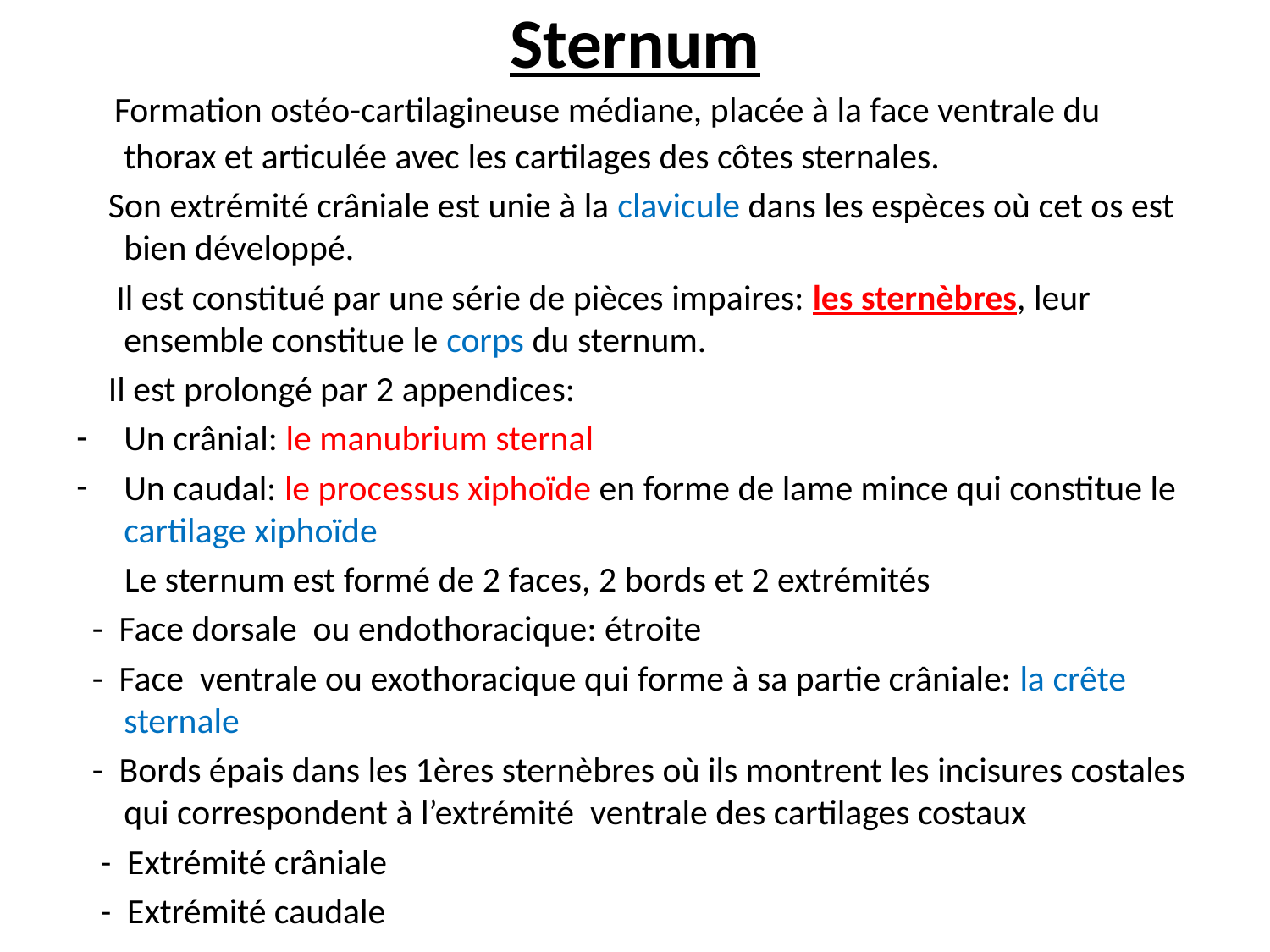

# Sternum
   Formation ostéo-cartilagineuse médiane, placée à la face ventrale du thorax et articulée avec les cartilages des côtes sternales.
    Son extrémité crâniale est unie à la clavicule dans les espèces où cet os est bien développé.
     Il est constitué par une série de pièces impaires: les sternèbres, leur ensemble constitue le corps du sternum.
    Il est prolongé par 2 appendices:
Un crânial: le manubrium sternal
Un caudal: le processus xiphoïde en forme de lame mince qui constitue le cartilage xiphoïde
      Le sternum est formé de 2 faces, 2 bords et 2 extrémités
  -  Face dorsale  ou endothoracique: étroite
  -  Face  ventrale ou exothoracique qui forme à sa partie crâniale: la crête sternale
  -  Bords épais dans les 1ères sternèbres où ils montrent les incisures costales qui correspondent à l’extrémité  ventrale des cartilages costaux
   -  Extrémité crâniale
   -  Extrémité caudale